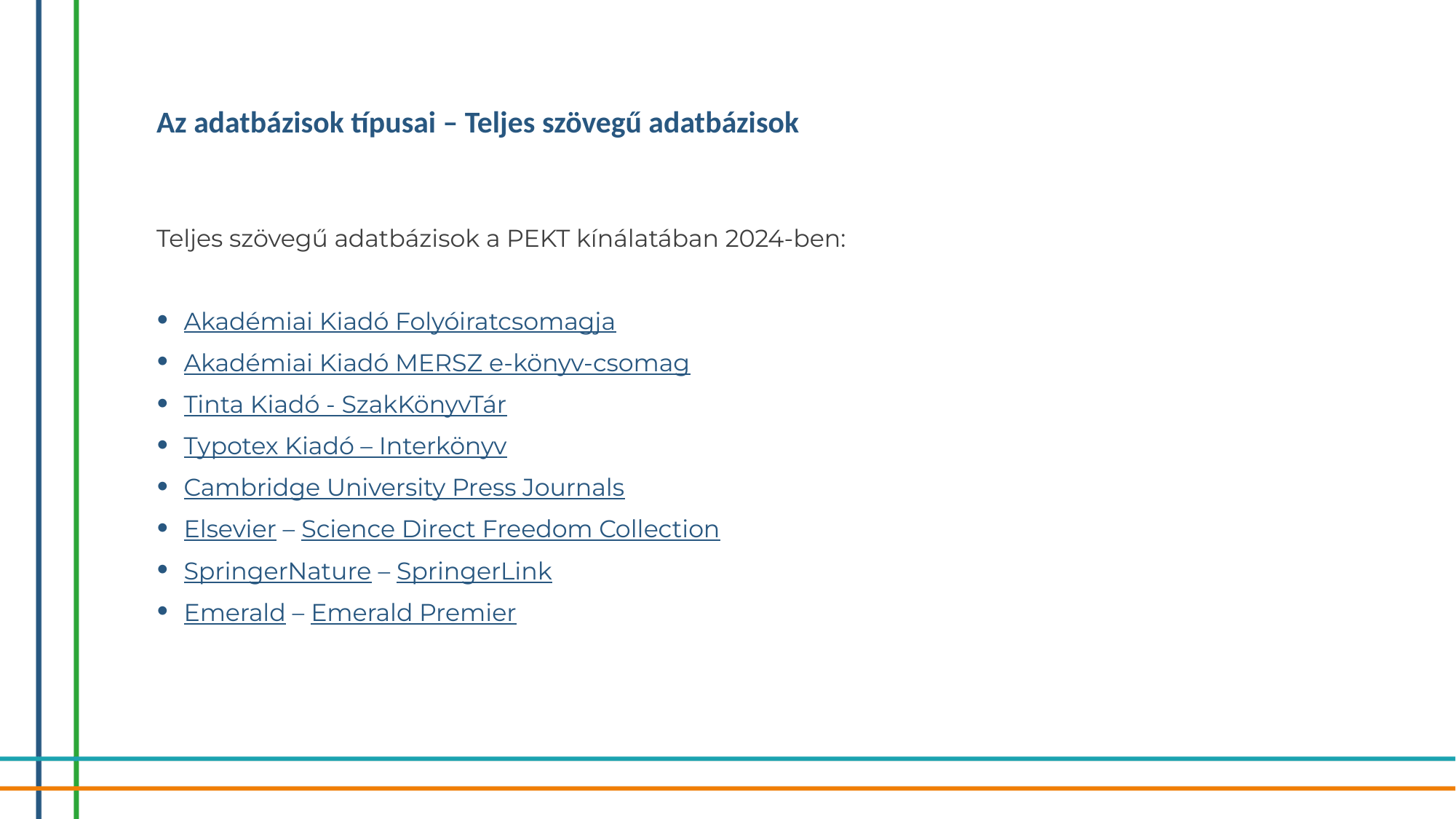

# Az adatbázisok típusai – Teljes szövegű adatbázisok
Teljes szövegű adatbázisok a PEKT kínálatában 2024-ben:

Akadémiai Kiadó Folyóiratcsomagja
Akadémiai Kiadó MERSZ e-könyv-csomag
Tinta Kiadó - SzakKönyvTár
Typotex Kiadó – Interkönyv
Cambridge University Press Journals
Elsevier – Science Direct Freedom Collection
SpringerNature – SpringerLink
Emerald – Emerald Premier